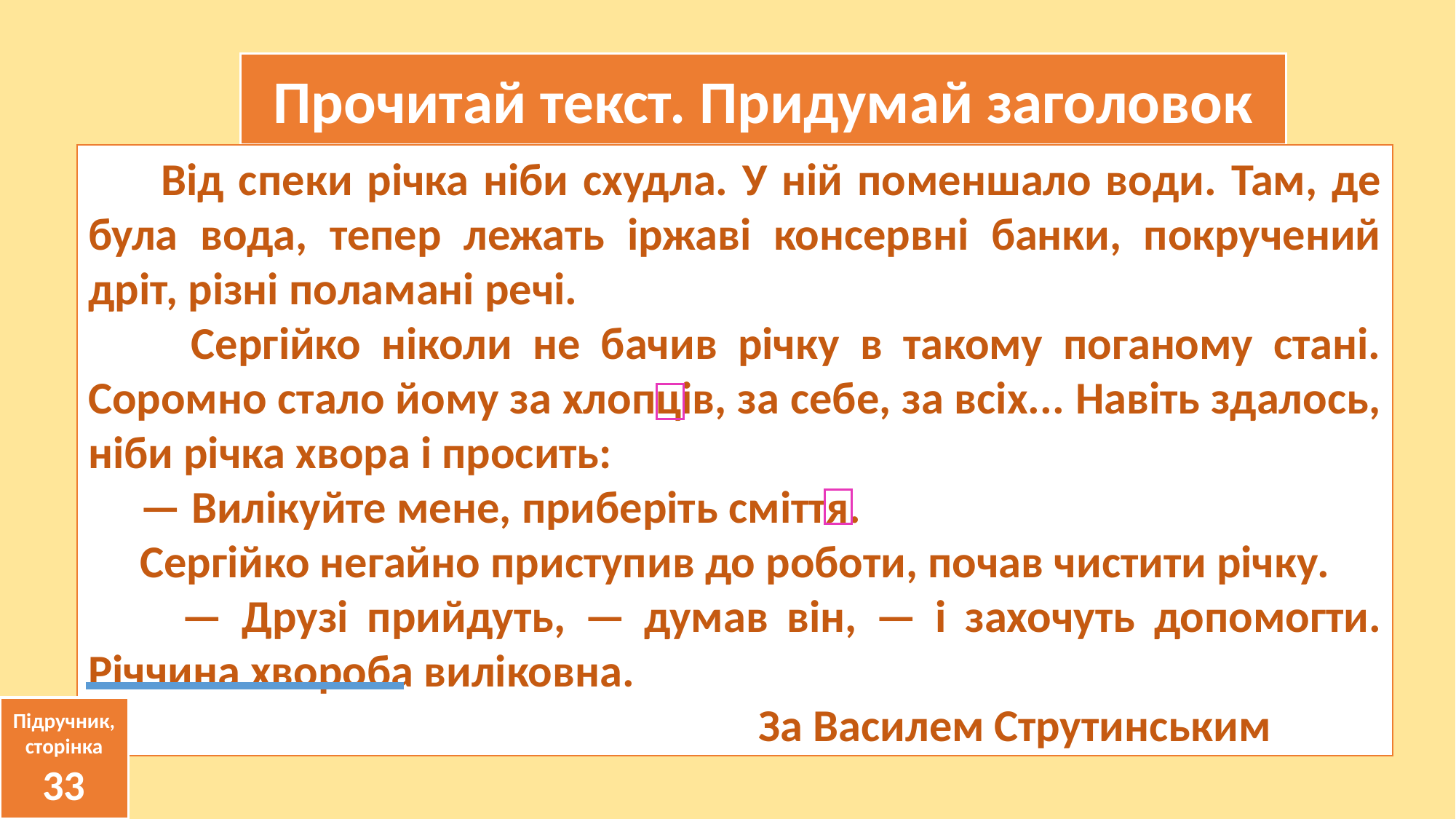

Прочитай текст. Придумай заголовок
     Від спеки річка ніби схудла. У ній поменшало води. Там, де була вода, тепер лежать іржаві консервні банки, покручений дріт, різні поламані речі.
     Сергійко ніколи не бачив річку в такому поганому стані. Соромно стало йому за хлопців, за себе, за всіх... Навіть здалось, ніби річка хвора і просить:
     — Вилікуйте мене, приберіть сміття.
     Сергійко негайно приступив до роботи, почав чистити річку.
     — Друзі прийдуть, — думав він, — і захочуть допомогти. Річчина хвороба виліковна.
                                                      За Василем Струтинським

Підручник, сторінка
33